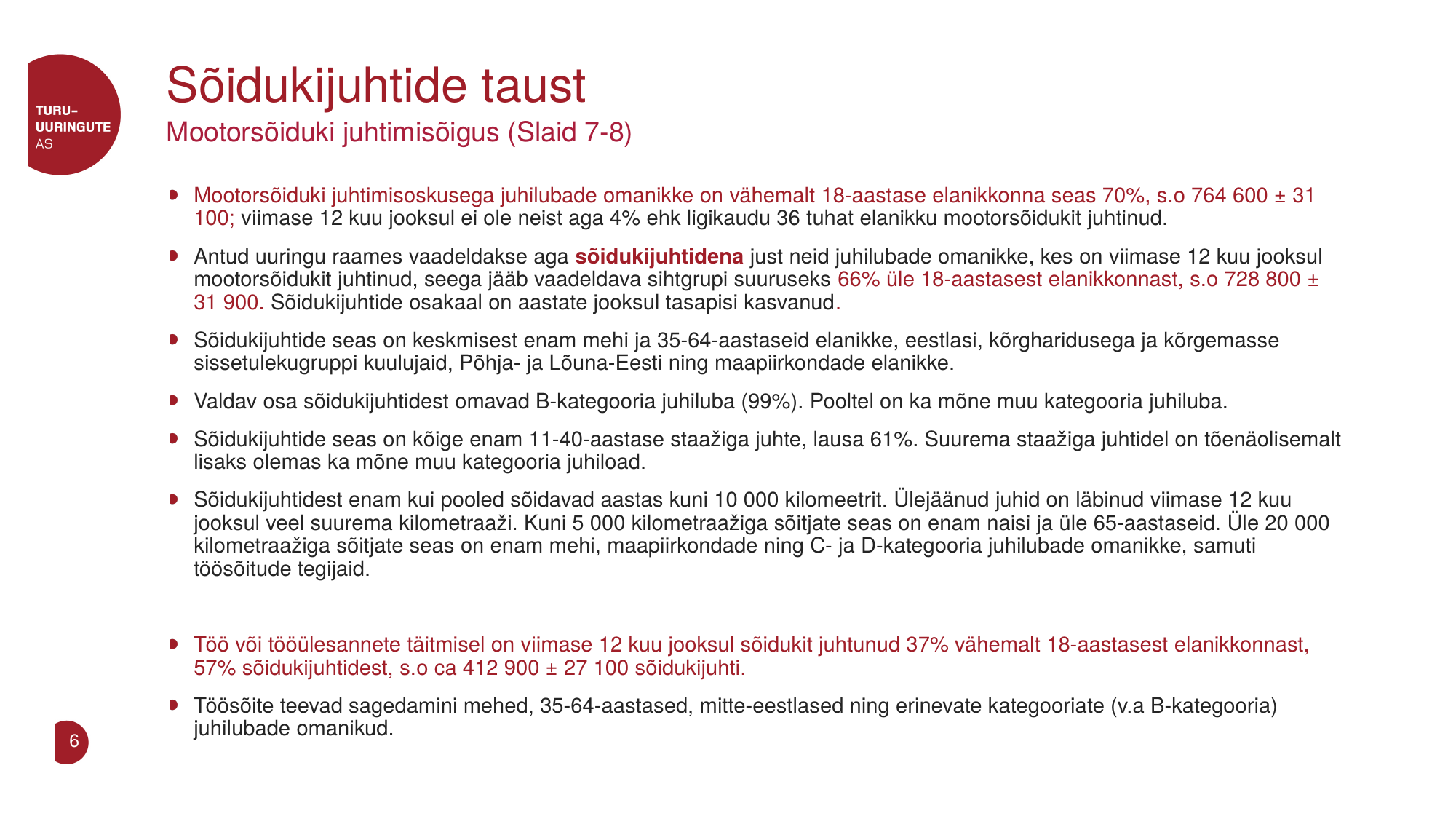

# Sõidukijuhtide taust
Mootorsõiduki juhtimisõigus (Slaid 7-8)
Mootorsõiduki juhtimisoskusega juhilubade omanikke on vähemalt 18-aastase elanikkonna seas 70%, s.o 764 600 ± 31 100; viimase 12 kuu jooksul ei ole neist aga 4% ehk ligikaudu 36 tuhat elanikku mootorsõidukit juhtinud.
Antud uuringu raames vaadeldakse aga sõidukijuhtidena just neid juhilubade omanikke, kes on viimase 12 kuu jooksul mootorsõidukit juhtinud, seega jääb vaadeldava sihtgrupi suuruseks 66% üle 18-aastasest elanikkonnast, s.o 728 800 ± 31 900. Sõidukijuhtide osakaal on aastate jooksul tasapisi kasvanud.
Sõidukijuhtide seas on keskmisest enam mehi ja 35-64-aastaseid elanikke, eestlasi, kõrgharidusega ja kõrgemasse sissetulekugruppi kuulujaid, Põhja- ja Lõuna-Eesti ning maapiirkondade elanikke.
Valdav osa sõidukijuhtidest omavad B-kategooria juhiluba (99%). Pooltel on ka mõne muu kategooria juhiluba.
Sõidukijuhtide seas on kõige enam 11-40-aastase staažiga juhte, lausa 61%. Suurema staažiga juhtidel on tõenäolisemalt lisaks olemas ka mõne muu kategooria juhiload.
Sõidukijuhtidest enam kui pooled sõidavad aastas kuni 10 000 kilomeetrit. Ülejäänud juhid on läbinud viimase 12 kuu jooksul veel suurema kilometraaži. Kuni 5 000 kilometraažiga sõitjate seas on enam naisi ja üle 65-aastaseid. Üle 20 000 kilometraažiga sõitjate seas on enam mehi, maapiirkondade ning C- ja D-kategooria juhilubade omanikke, samuti töösõitude tegijaid.

Töö või tööülesannete täitmisel on viimase 12 kuu jooksul sõidukit juhtunud 37% vähemalt 18-aastasest elanikkonnast, 57% sõidukijuhtidest, s.o ca 412 900 ± 27 100 sõidukijuhti.
Töösõite teevad sagedamini mehed, 35-64-aastased, mitte-eestlased ning erinevate kategooriate (v.a B-kategooria) juhilubade omanikud.